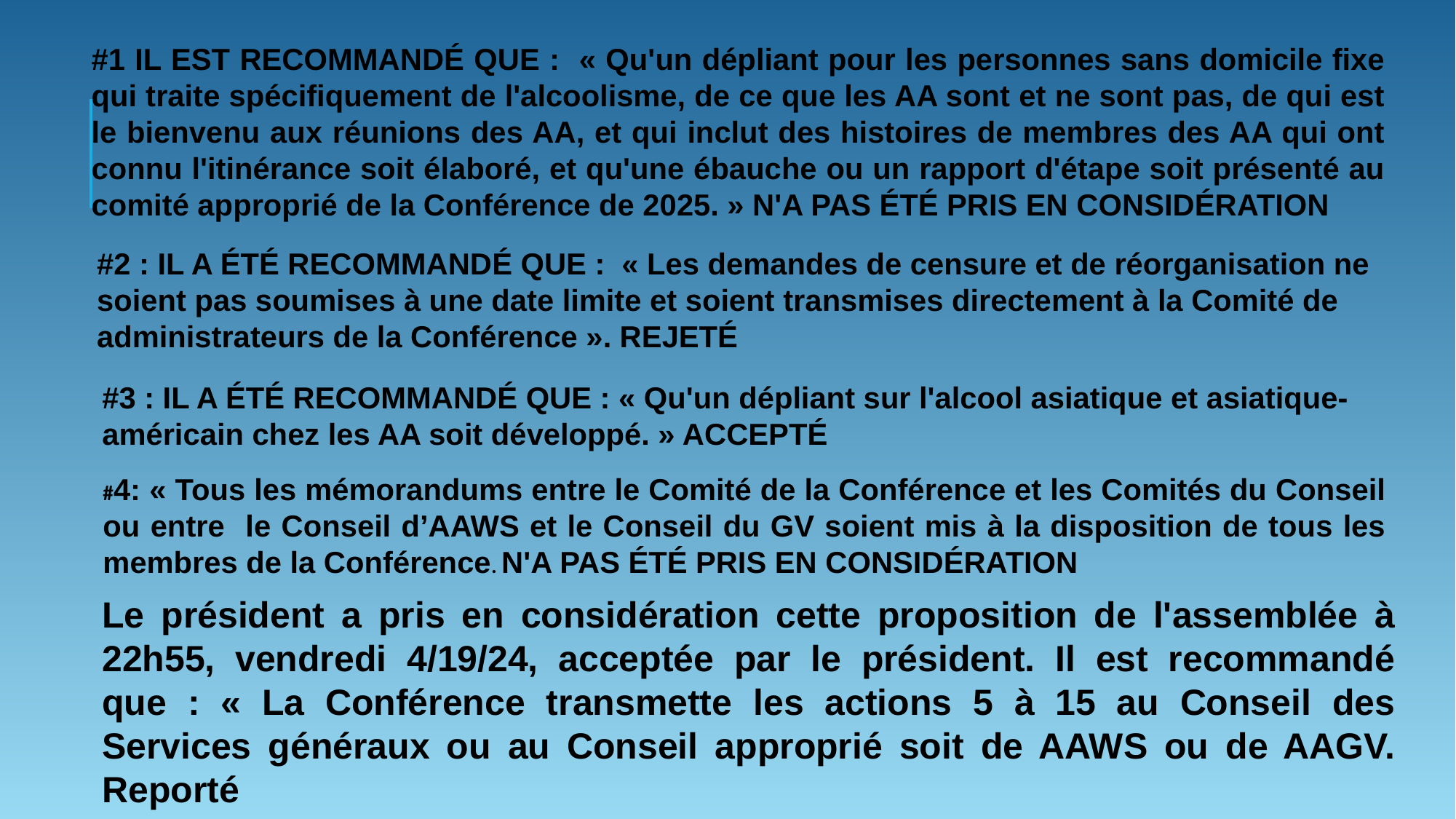

#1 IL EST RECOMMANDÉ QUE :  « Qu'un dépliant pour les personnes sans domicile fixe qui traite spécifiquement de l'alcoolisme, de ce que les AA sont et ne sont pas, de qui est le bienvenu aux réunions des AA, et qui inclut des histoires de membres des AA qui ont connu l'itinérance soit élaboré, et qu'une ébauche ou un rapport d'étape soit présenté au comité approprié de la Conférence de 2025. » N'A PAS ÉTÉ PRIS EN CONSIDÉRATION
#2 : IL A ÉTÉ RECOMMANDÉ QUE :  « Les demandes de censure et de réorganisation ne soient pas soumises à une date limite et soient transmises directement à la Comité de administrateurs de la Conférence ». REJETÉ
#3 : IL A ÉTÉ RECOMMANDÉ QUE : « Qu'un dépliant sur l'alcool asiatique et asiatique-américain chez les AA soit développé. » ACCEPTÉ
#4: « Tous les mémorandums entre le Comité de la Conférence et les Comités du Conseil ou entre  le Conseil d’AAWS et le Conseil du GV soient mis à la disposition de tous les membres de la Conférence. N'A PAS ÉTÉ PRIS EN CONSIDÉRATION

Le président a pris en considération cette proposition de l'assemblée à 22h55, vendredi 4/19/24, acceptée par le président. Il est recommandé que : « La Conférence transmette les actions 5 à 15 au Conseil des Services généraux ou au Conseil approprié soit de AAWS ou de AAGV. Reporté